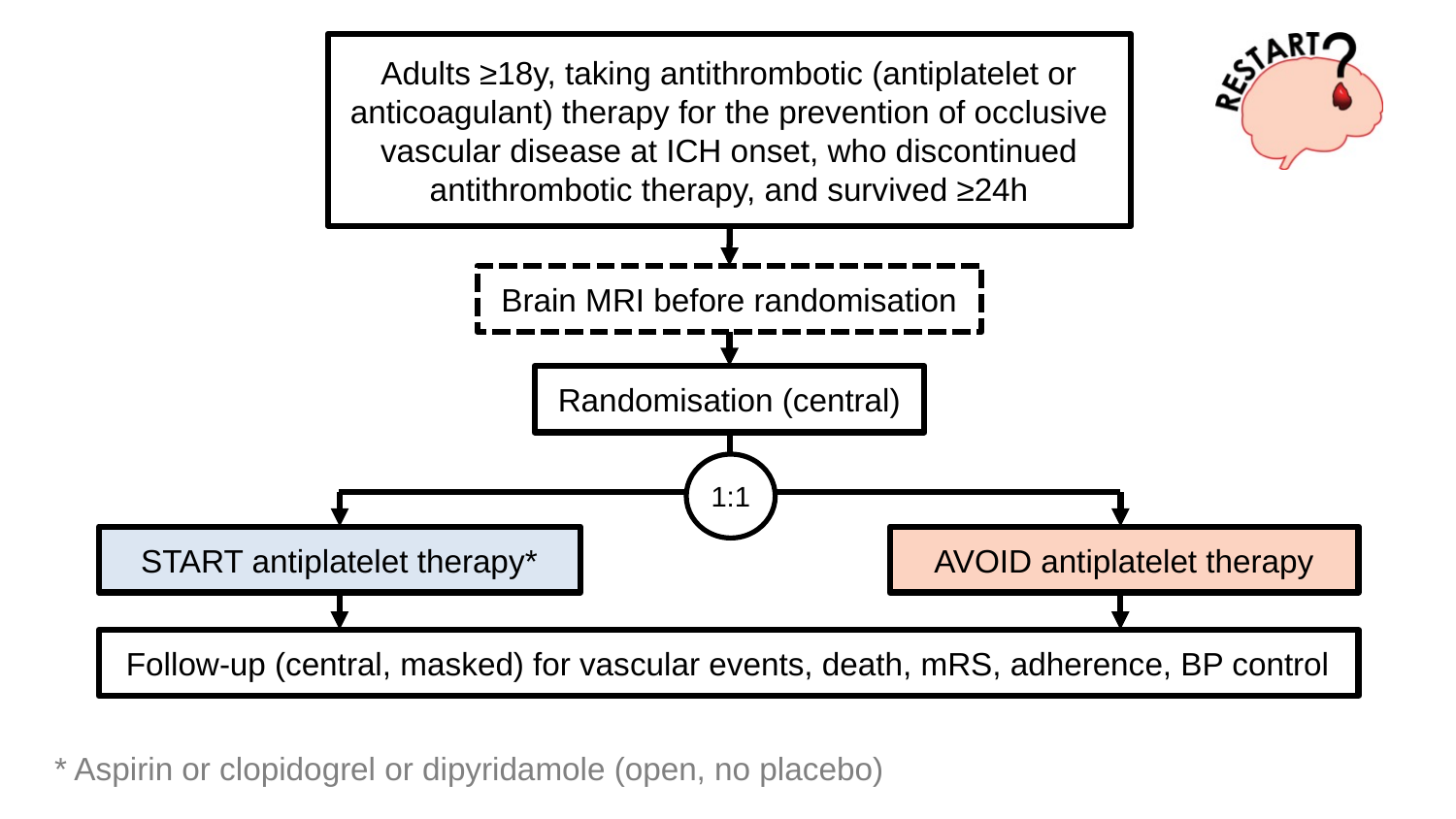

Adults ≥18y, taking antithrombotic (antiplatelet or anticoagulant) therapy for the prevention of occlusive vascular disease at ICH onset, who discontinued antithrombotic therapy, and survived ≥24h
Brain MRI before randomisation
Randomisation (central)
1:1
START antiplatelet therapy*
AVOID antiplatelet therapy
Follow-up (central, masked) for vascular events, death, mRS, adherence, BP control
* Aspirin or clopidogrel or dipyridamole (open, no placebo)